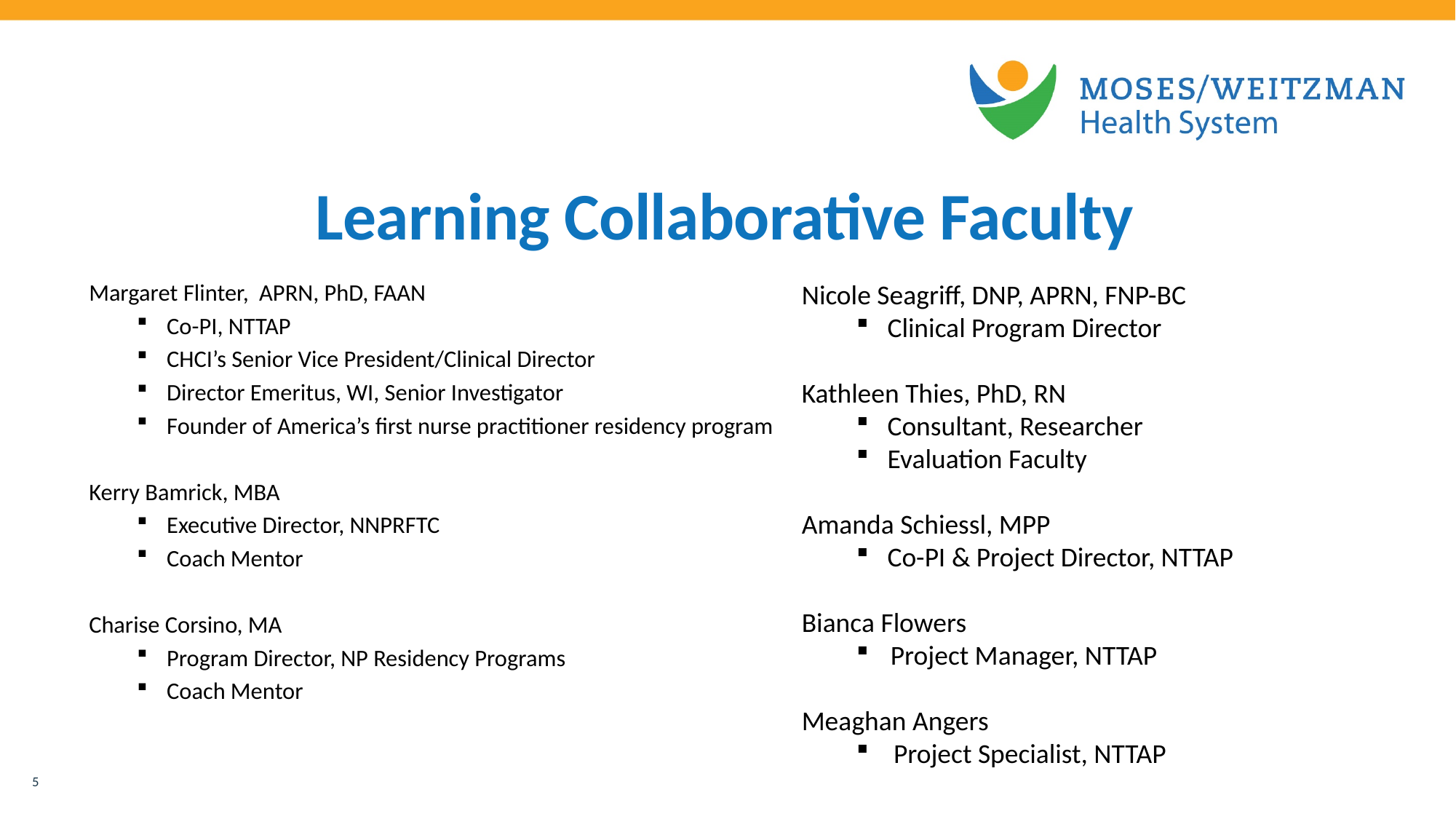

# Learning Collaborative Faculty
Margaret Flinter,  APRN, PhD, FAAN
Co-PI, NTTAP
CHCI’s Senior Vice President/Clinical Director
Director Emeritus, WI, Senior Investigator
Founder of America’s first nurse practitioner residency program

Kerry Bamrick, MBA
Executive Director, NNPRFTC
Coach Mentor

Charise Corsino, MA
Program Director, NP Residency Programs
Coach Mentor

Nicole Seagriff, DNP, APRN, FNP-BC
   Clinical Program Director

Kathleen Thies, PhD, RN
   Consultant, Researcher
   Evaluation Faculty

Amanda Schiessl, MPP
   Co-PI & Project Director, NTTAP

Bianca Flowers
Project Manager, NTTAP

Meaghan Angers
    Project Specialist, NTTAP

5